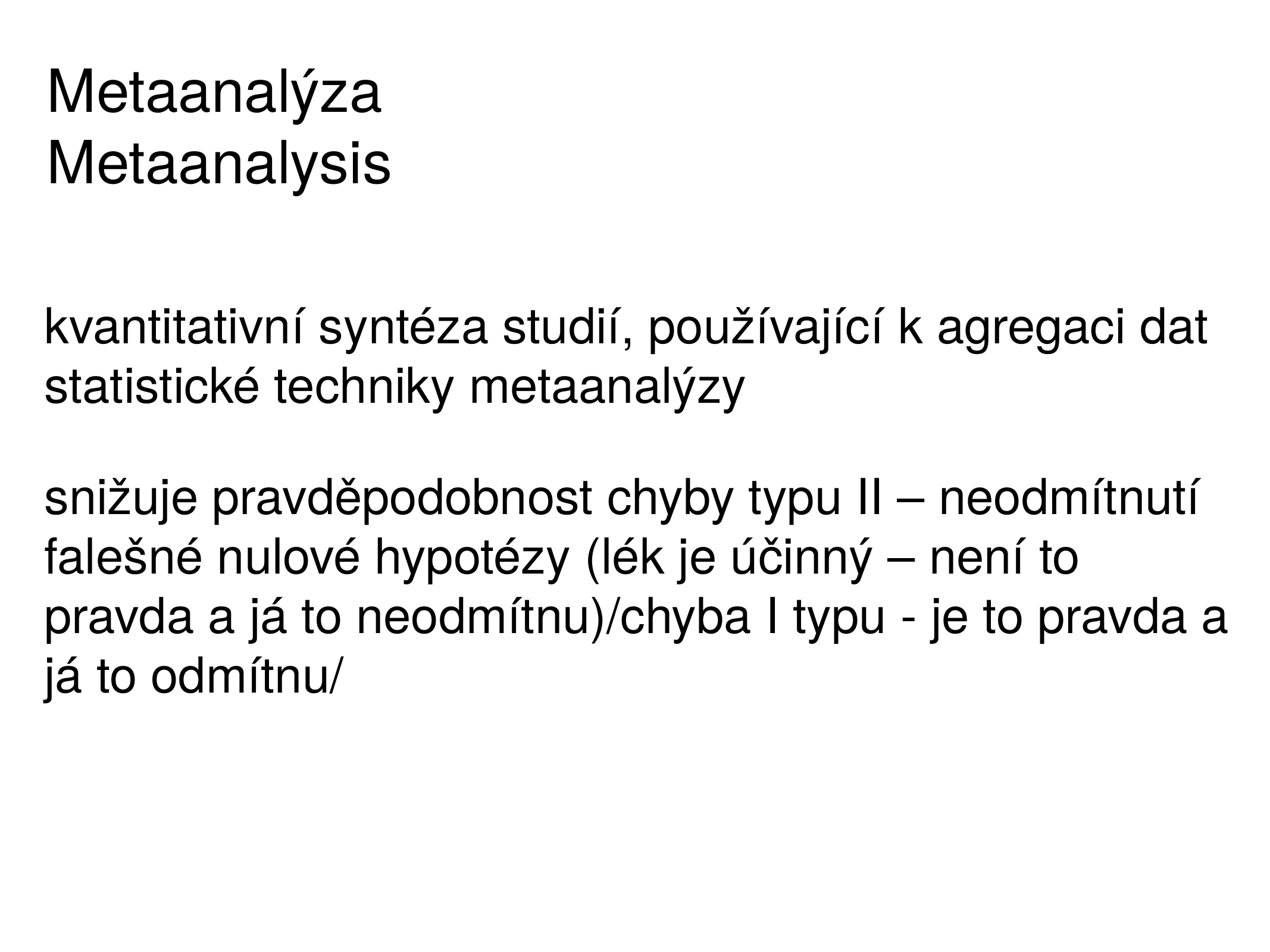

# Metaanalýza Metaanalysis
kvantitativní syntéza studií, používající k agregaci dat statistické techniky metaanalýzy
snižuje pravděpodobnost chyby typu II – neodmítnutí falešné nulové hypotézy (lék je účinný – není to pravda a já to neodmítnu)/chyba I typu - je to pravda a já to odmítnu/
7